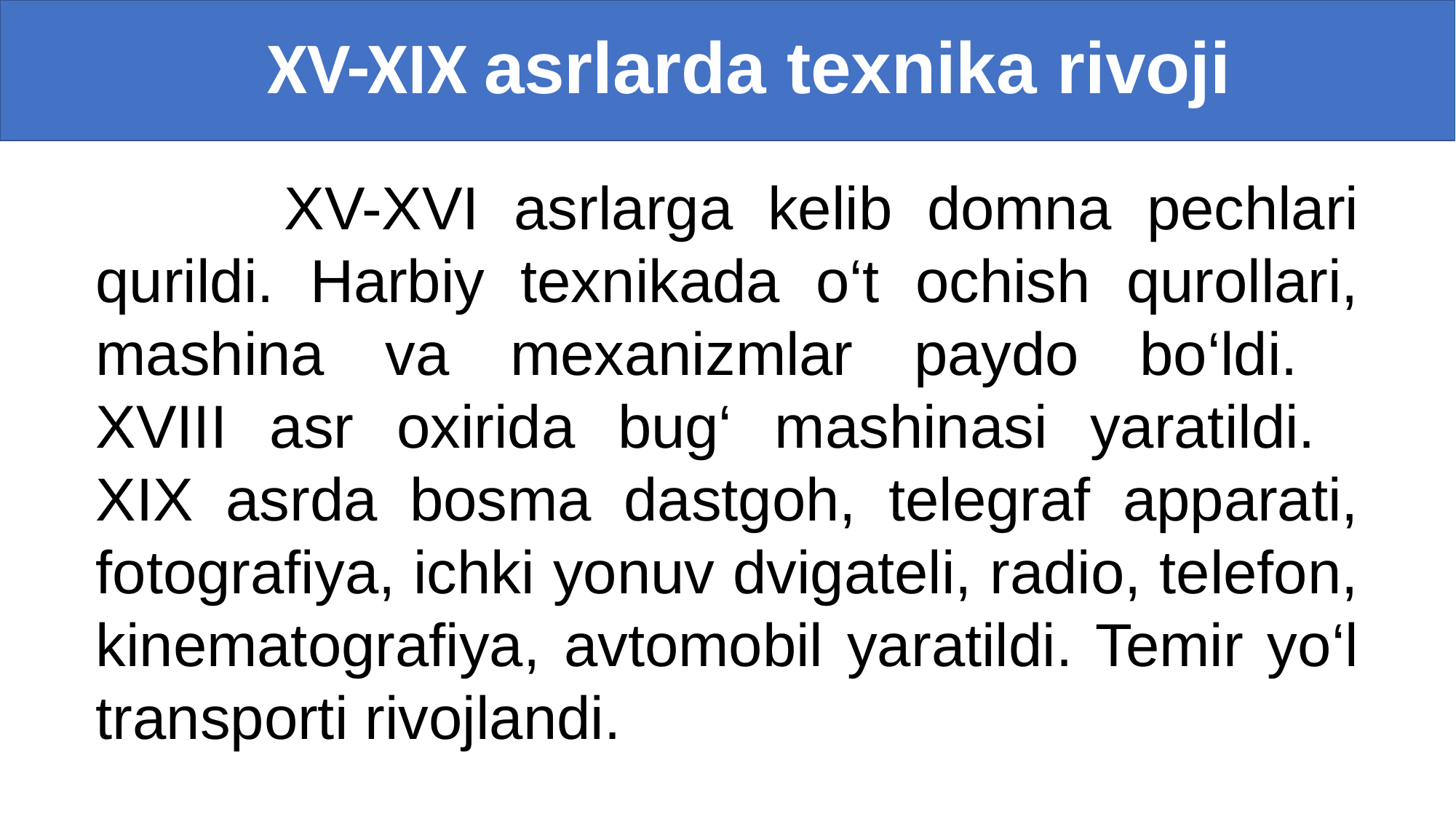

# XV-XIX asrlarda texnika rivoji
      XV-XVI asrlarga kelib domna pechlari qurildi. Harbiy texnikada o‘t ochish qurollari, mashina va mexanizmlar paydo bo‘ldi.
XVIII asr oxirida bug‘ mashinasi yaratildi.
XIX asrda bosma dastgoh, telegraf apparati, fotografiya, ichki yonuv dvigateli, radio, telefon, kinematografiya, avtomobil yaratildi. Temir yo‘l transporti rivojlandi.